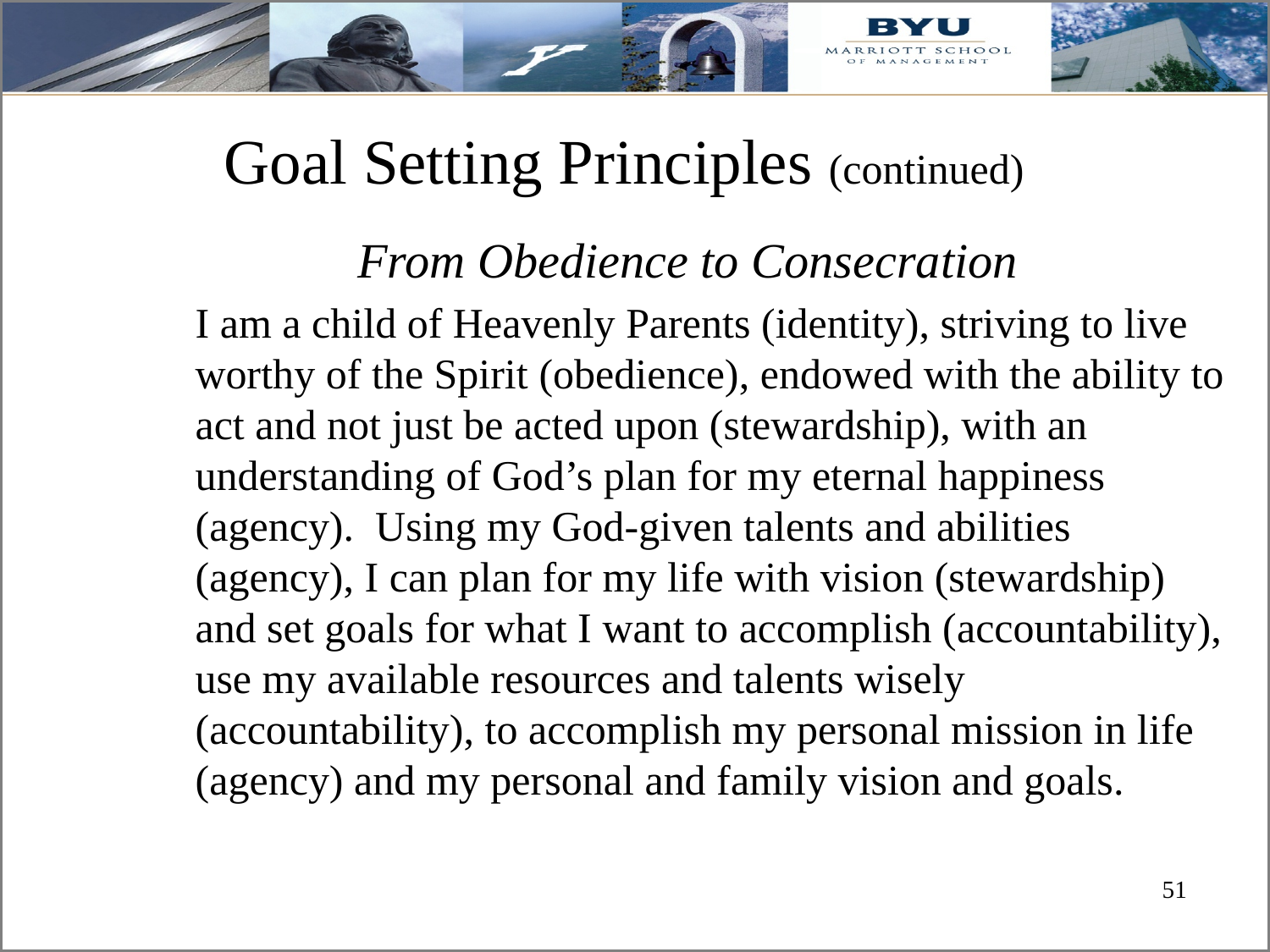

# Goal Setting Principles (continued)
From Obedience to Consecration
I am a child of Heavenly Parents (identity), striving to live worthy of the Spirit (obedience), endowed with the ability to act and not just be acted upon (stewardship), with an understanding of God’s plan for my eternal happiness (agency).  Using my God-given talents and abilities (agency), I can plan for my life with vision (stewardship) and set goals for what I want to accomplish (accountability), use my available resources and talents wisely (accountability), to accomplish my personal mission in life (agency) and my personal and family vision and goals.